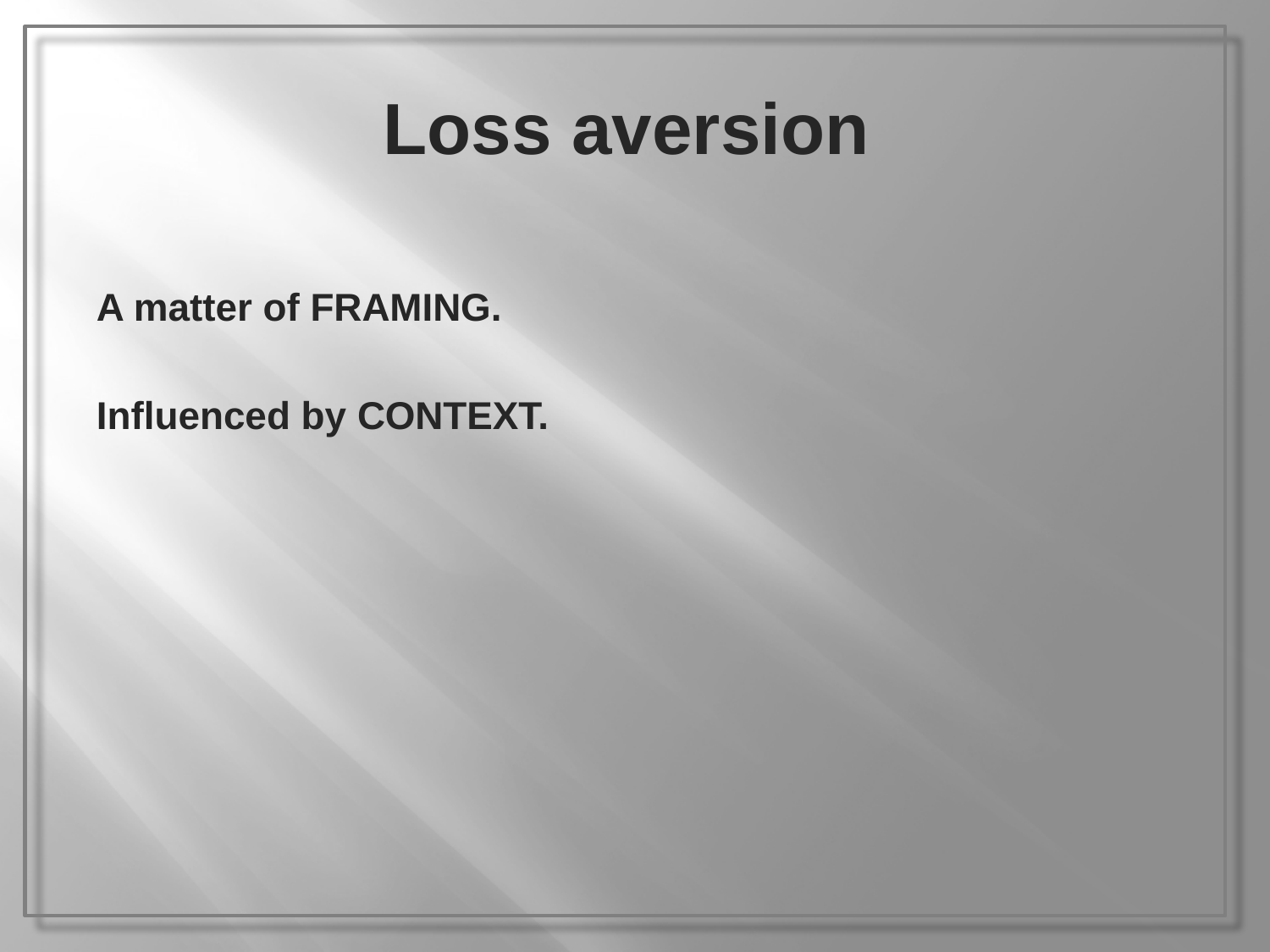

Loss aversion
A matter of FRAMING.

Influenced by CONTEXT.